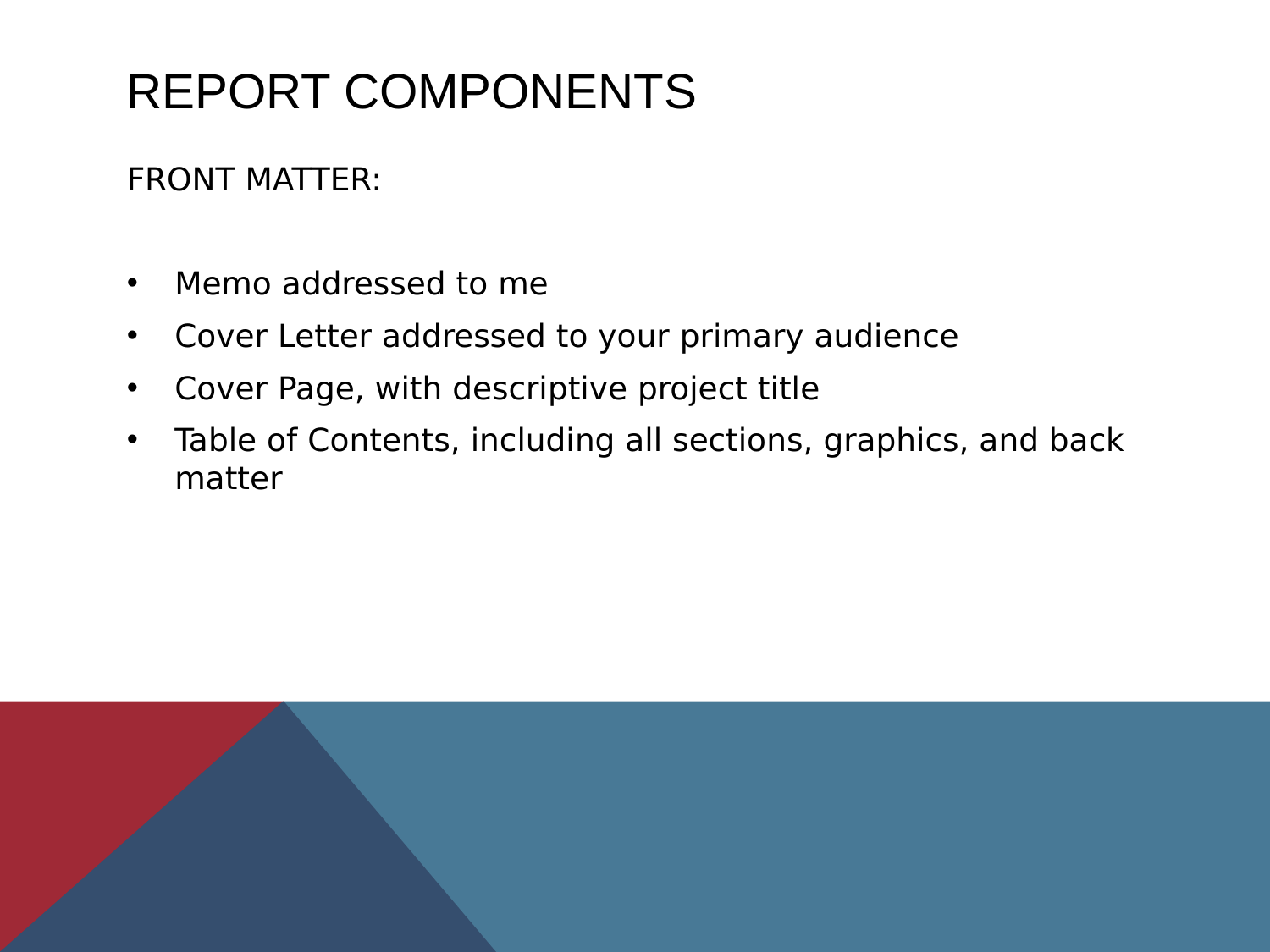

# REPORT COMPONENTS
FRONT MATTER:

Memo addressed to me
Cover Letter addressed to your primary audience
Cover Page, with descriptive project title
Table of Contents, including all sections, graphics, and back matter